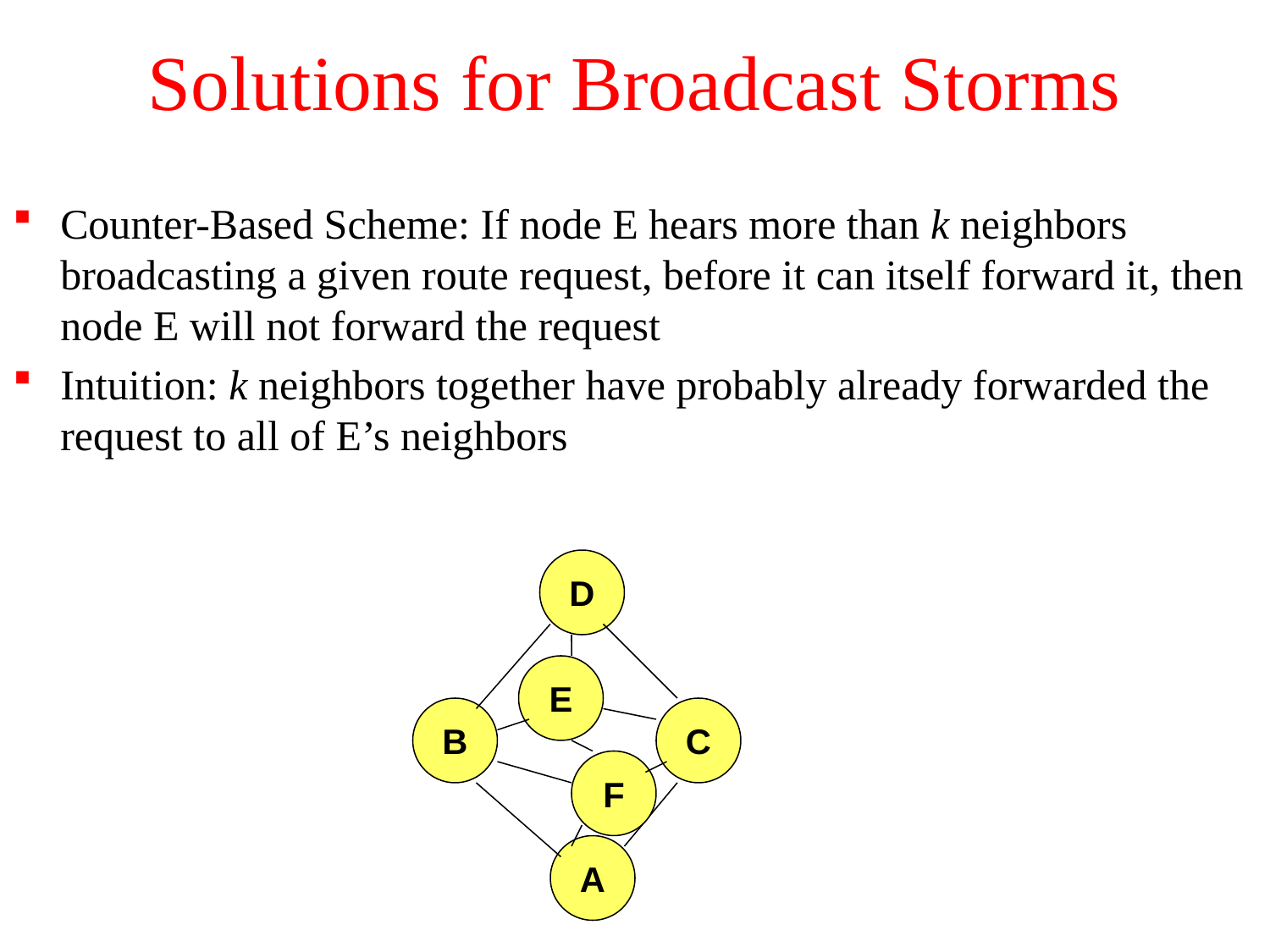

# Solutions for Broadcast Storms
Counter-Based Scheme: If node E hears more than k neighbors broadcasting a given route request, before it can itself forward it, then node E will not forward the request
Intuition: k neighbors together have probably already forwarded the request to all of E’s neighbors
D

E
B
C

F

A